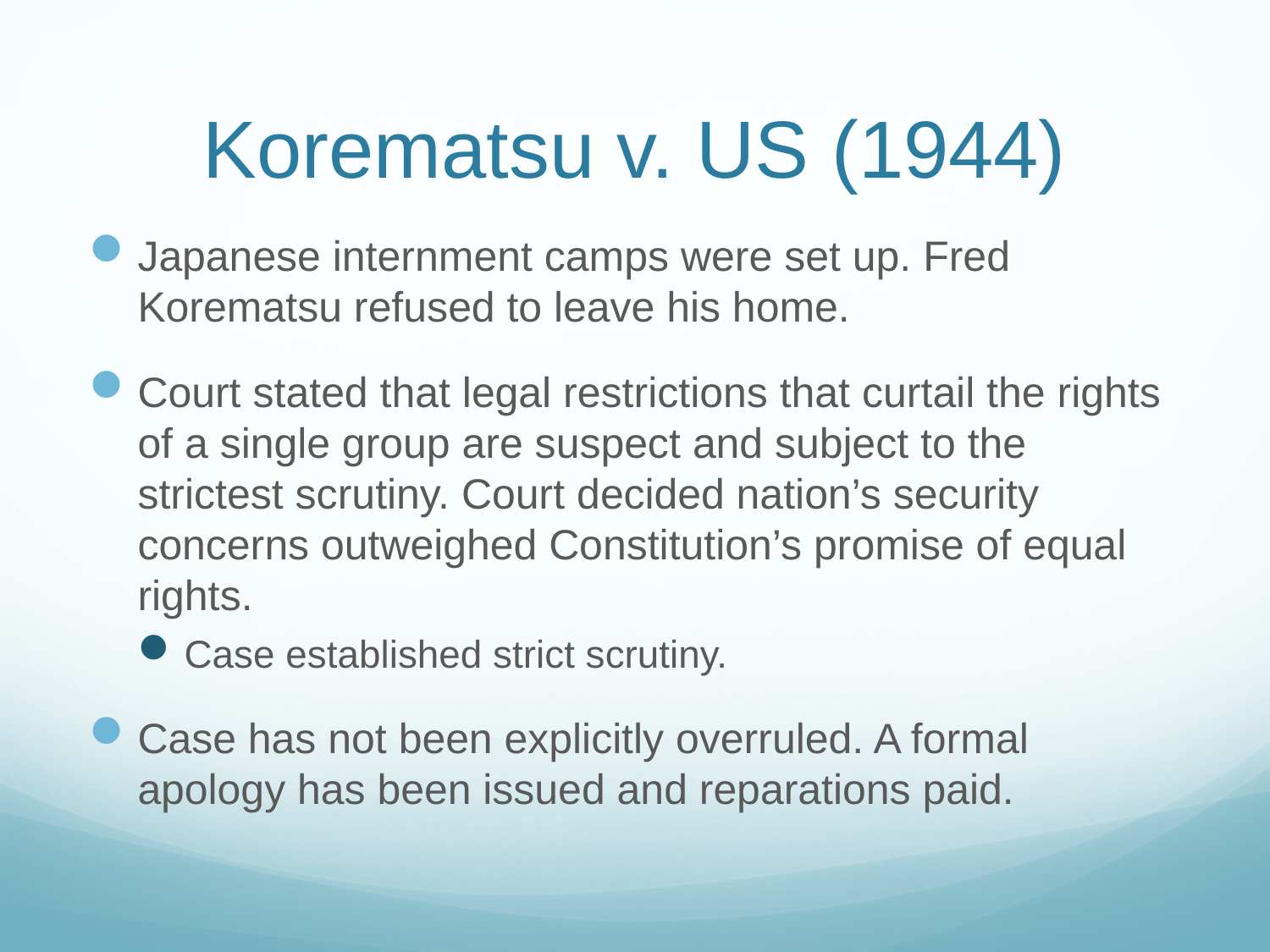

# Korematsu v. US (1944)
Japanese internment camps were set up. Fred Korematsu refused to leave his home.
Court stated that legal restrictions that curtail the rights of a single group are suspect and subject to the strictest scrutiny. Court decided nation’s security concerns outweighed Constitution’s promise of equal rights.
Case established strict scrutiny.
Case has not been explicitly overruled. A formal apology has been issued and reparations paid.